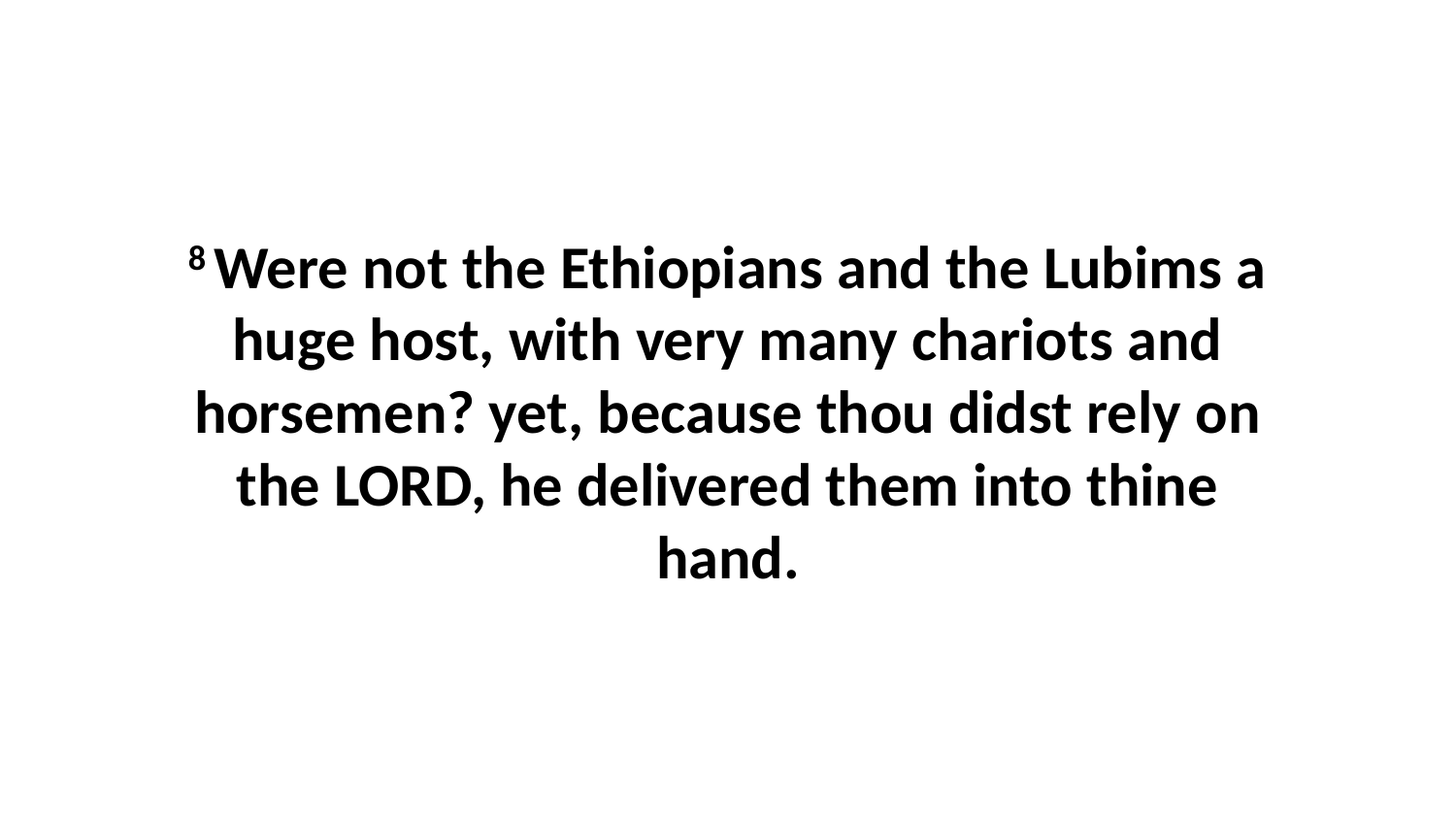

8 Were not the Ethiopians and the Lubims a huge host, with very many chariots and horsemen? yet, because thou didst rely on the LORD, he delivered them into thine hand.